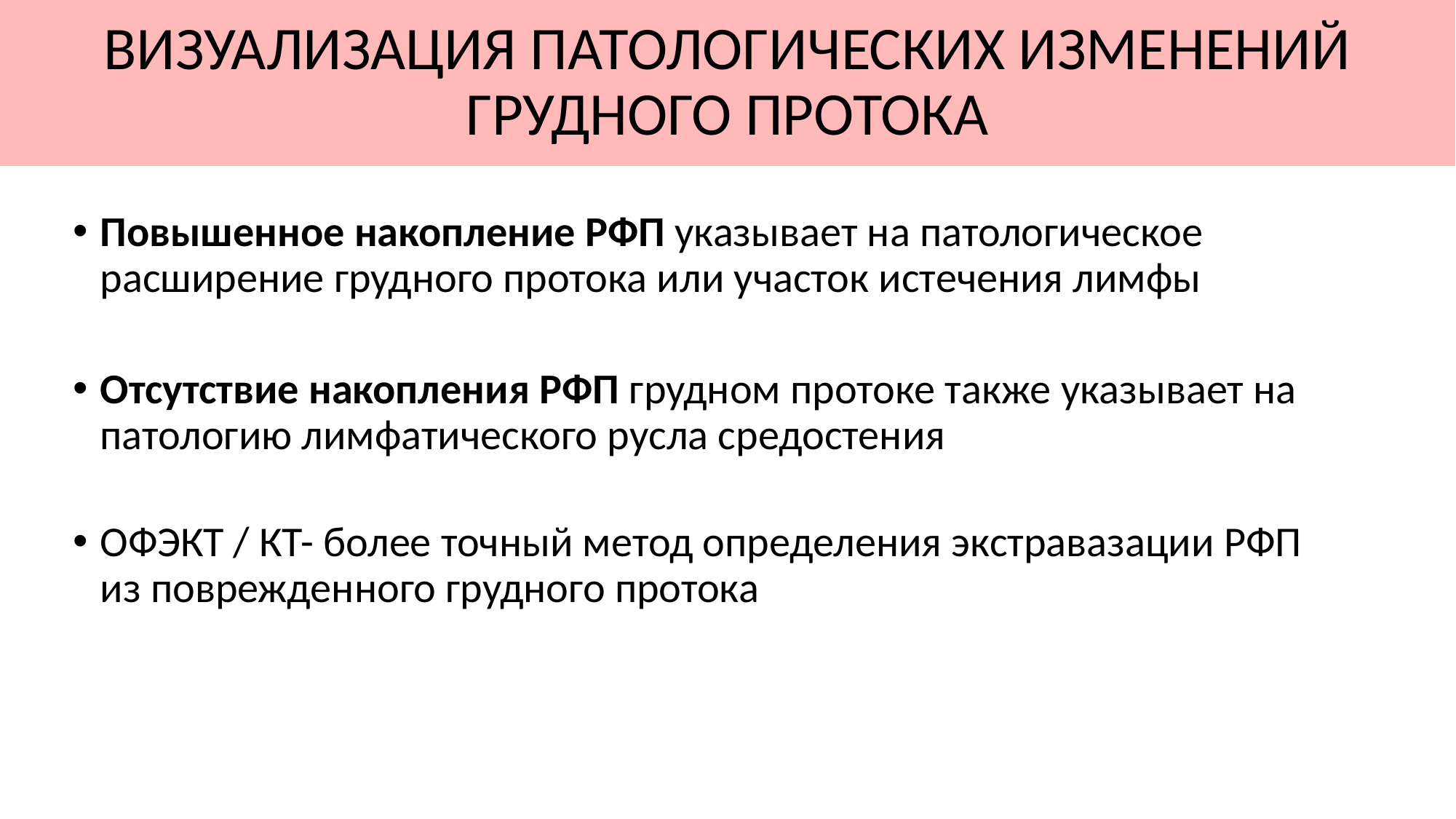

# ВИЗУАЛИЗАЦИЯ ПАТОЛОГИЧЕСКИХ ИЗМЕНЕНИЙ ГРУДНОГО ПРОТОКА
Повышенное накопление РФП указывает на патологическое расширение грудного протока или участок истечения лимфы
Отсутствие накопления РФП грудном протоке также указывает на патологию лимфатического русла средостения
ОФЭКТ / КТ- более точный метод определения экстравазации РФП из поврежденного грудного протока